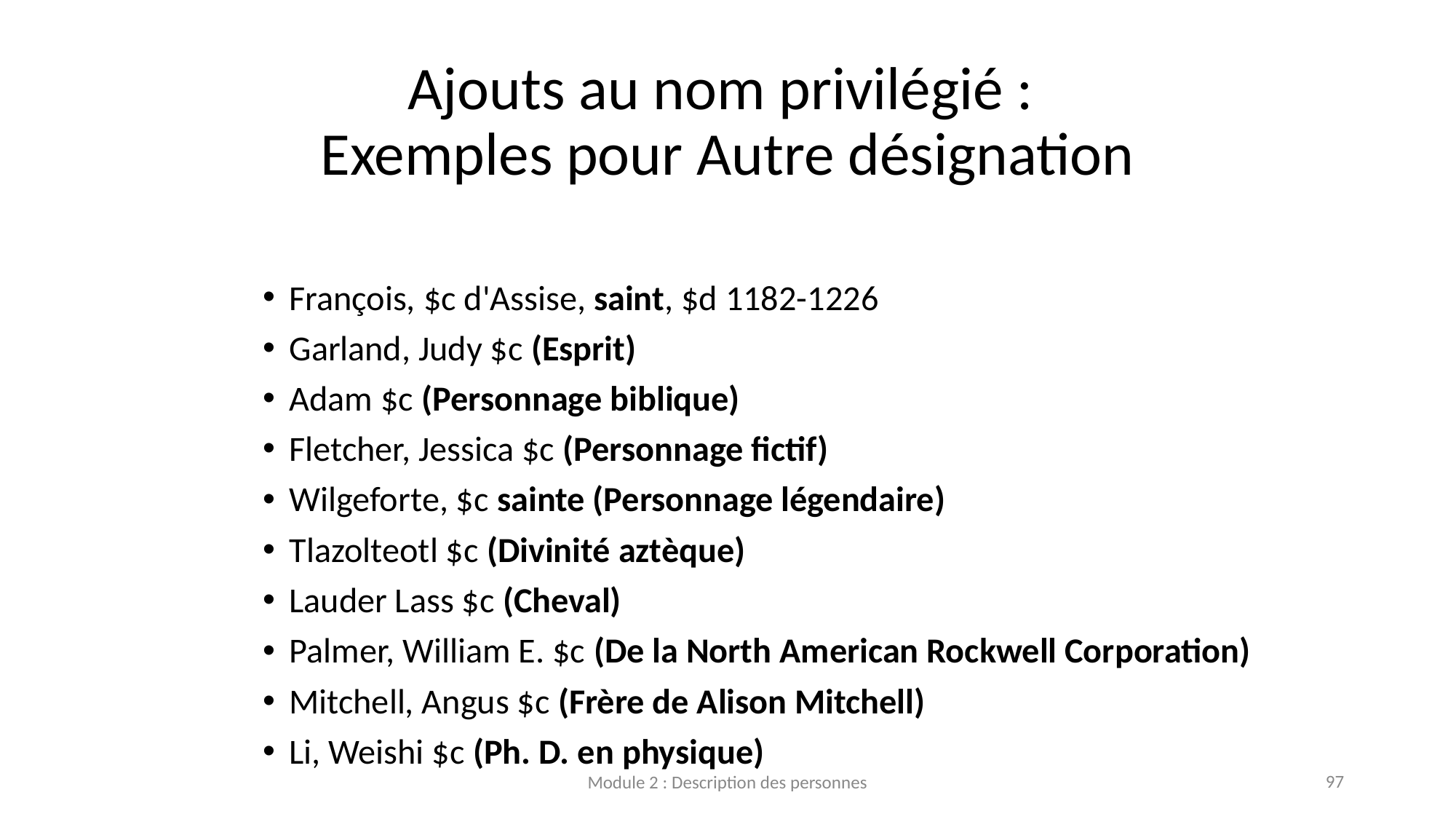

# Ajouts au nom privilégié : Exemples pour Autre désignation
François, $c d'Assise, saint, $d 1182-1226
Garland, Judy $c (Esprit)
Adam $c (Personnage biblique)
Fletcher, Jessica $c (Personnage fictif)
Wilgeforte, $c sainte (Personnage légendaire)
Tlazolteotl $c (Divinité aztèque)
Lauder Lass $c (Cheval)
Palmer, William E. $c (De la North American Rockwell Corporation)
Mitchell, Angus $c (Frère de Alison Mitchell)
Li, Weishi $c (Ph. D. en physique)

97
Module 2 : Description des personnes